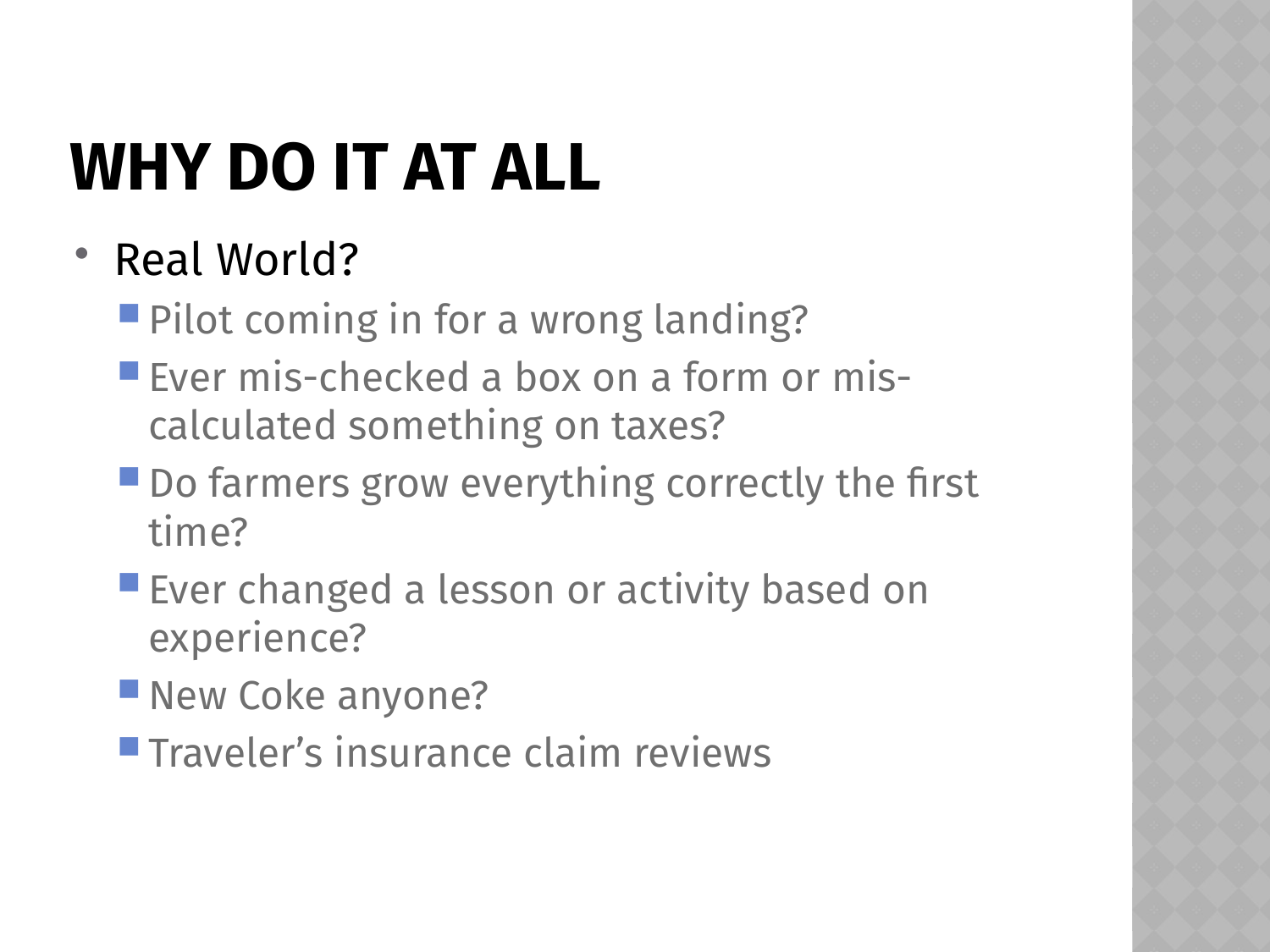

# Why do it at all
Real World?
Pilot coming in for a wrong landing?
Ever mis-checked a box on a form or mis-calculated something on taxes?
Do farmers grow everything correctly the first time?
Ever changed a lesson or activity based on experience?
New Coke anyone?
Traveler’s insurance claim reviews